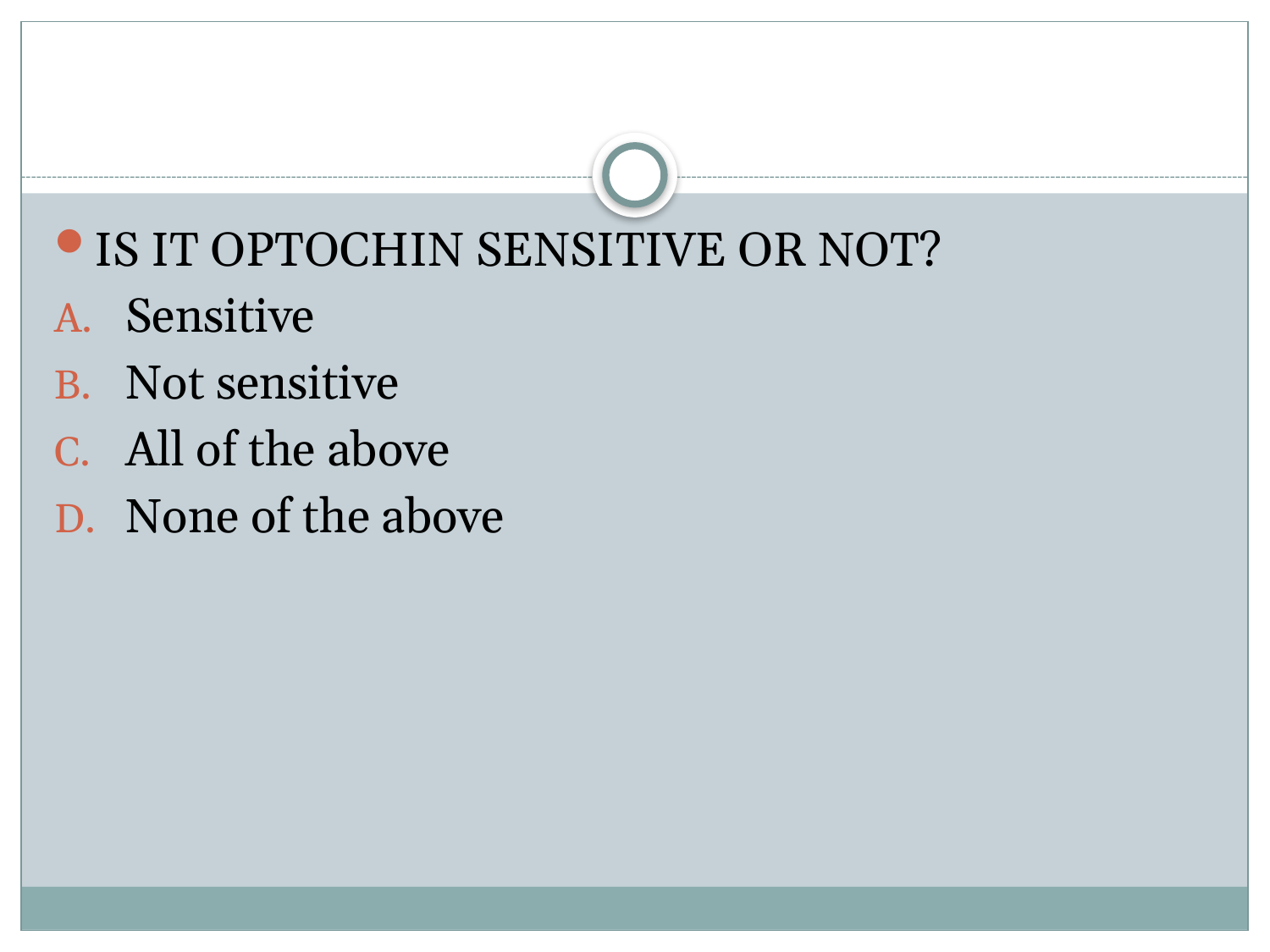

#
IS IT OPTOCHIN SENSITIVE OR NOT?
Sensitive
Not sensitive
All of the above
None of the above